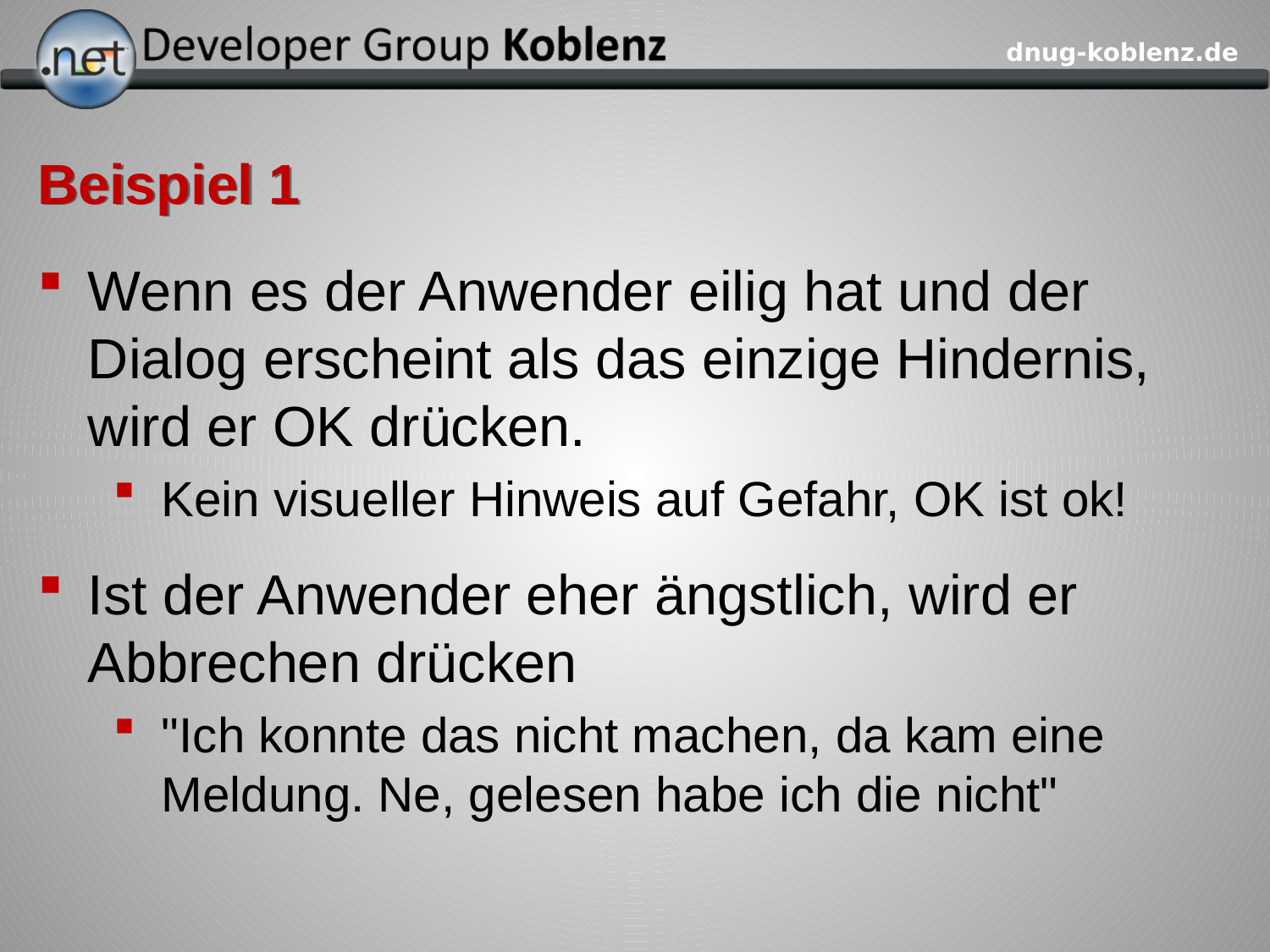

# Beispiel 1
Wenn es der Anwender eilig hat und der Dialog erscheint als das einzige Hindernis, wird er OK drücken.
Kein visueller Hinweis auf Gefahr, OK ist ok!
Ist der Anwender eher ängstlich, wird er Abbrechen drücken
"Ich konnte das nicht machen, da kam eine Meldung. Ne, gelesen habe ich die nicht"